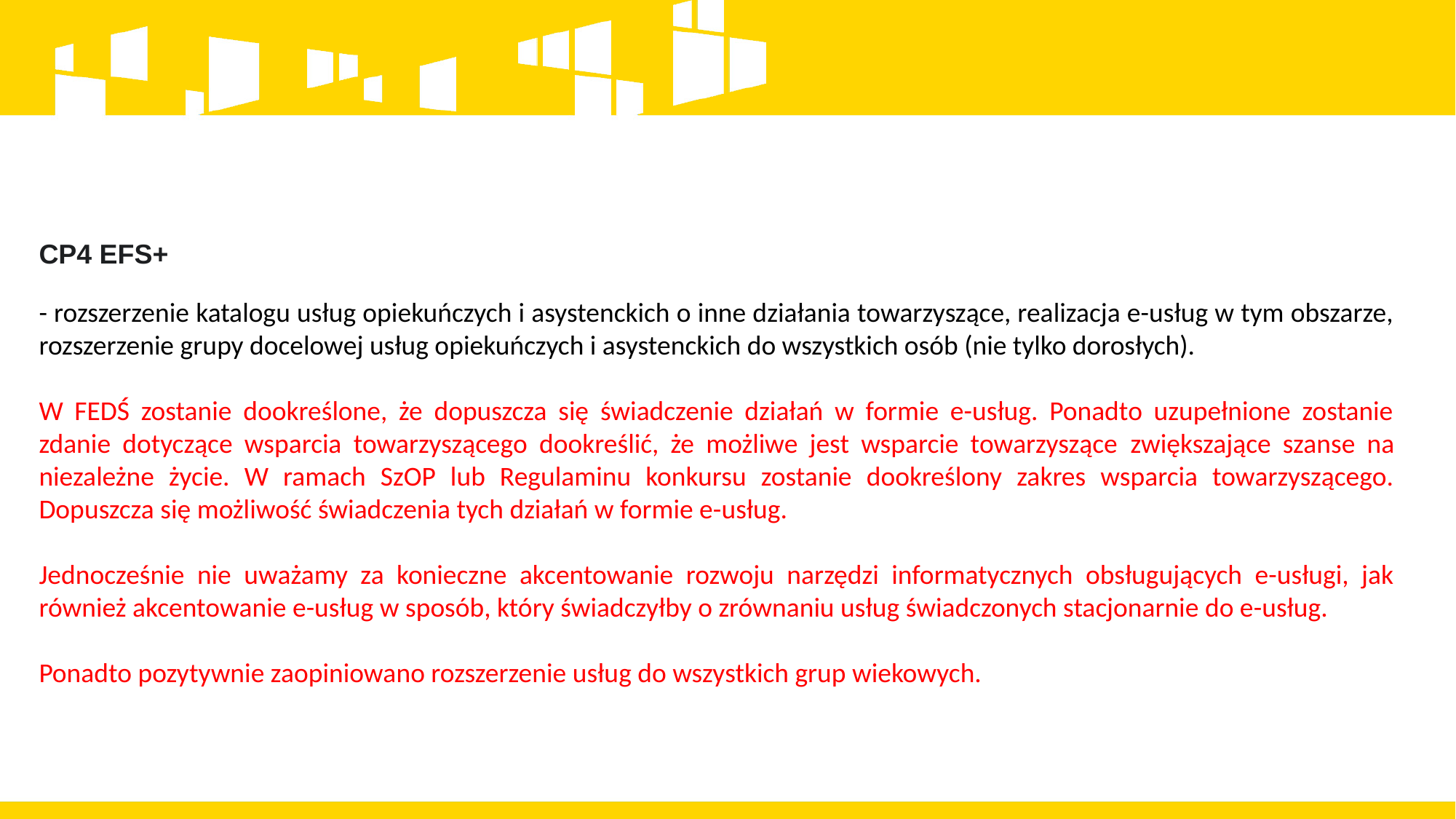

CP4 EFS+

- rozszerzenie katalogu usług opiekuńczych i asystenckich o inne działania towarzyszące, realizacja e-usług w tym obszarze, rozszerzenie grupy docelowej usług opiekuńczych i asystenckich do wszystkich osób (nie tylko dorosłych).

W FEDŚ zostanie dookreślone, że dopuszcza się świadczenie działań w formie e-usług. Ponadto uzupełnione zostanie zdanie dotyczące wsparcia towarzyszącego dookreślić, że możliwe jest wsparcie towarzyszące zwiększające szanse na niezależne życie. W ramach SzOP lub Regulaminu konkursu zostanie dookreślony zakres wsparcia towarzyszącego. Dopuszcza się możliwość świadczenia tych działań w formie e-usług.

Jednocześnie nie uważamy za konieczne akcentowanie rozwoju narzędzi informatycznych obsługujących e-usługi, jak również akcentowanie e-usług w sposób, który świadczyłby o zrównaniu usług świadczonych stacjonarnie do e-usług.

Ponadto pozytywnie zaopiniowano rozszerzenie usług do wszystkich grup wiekowych.